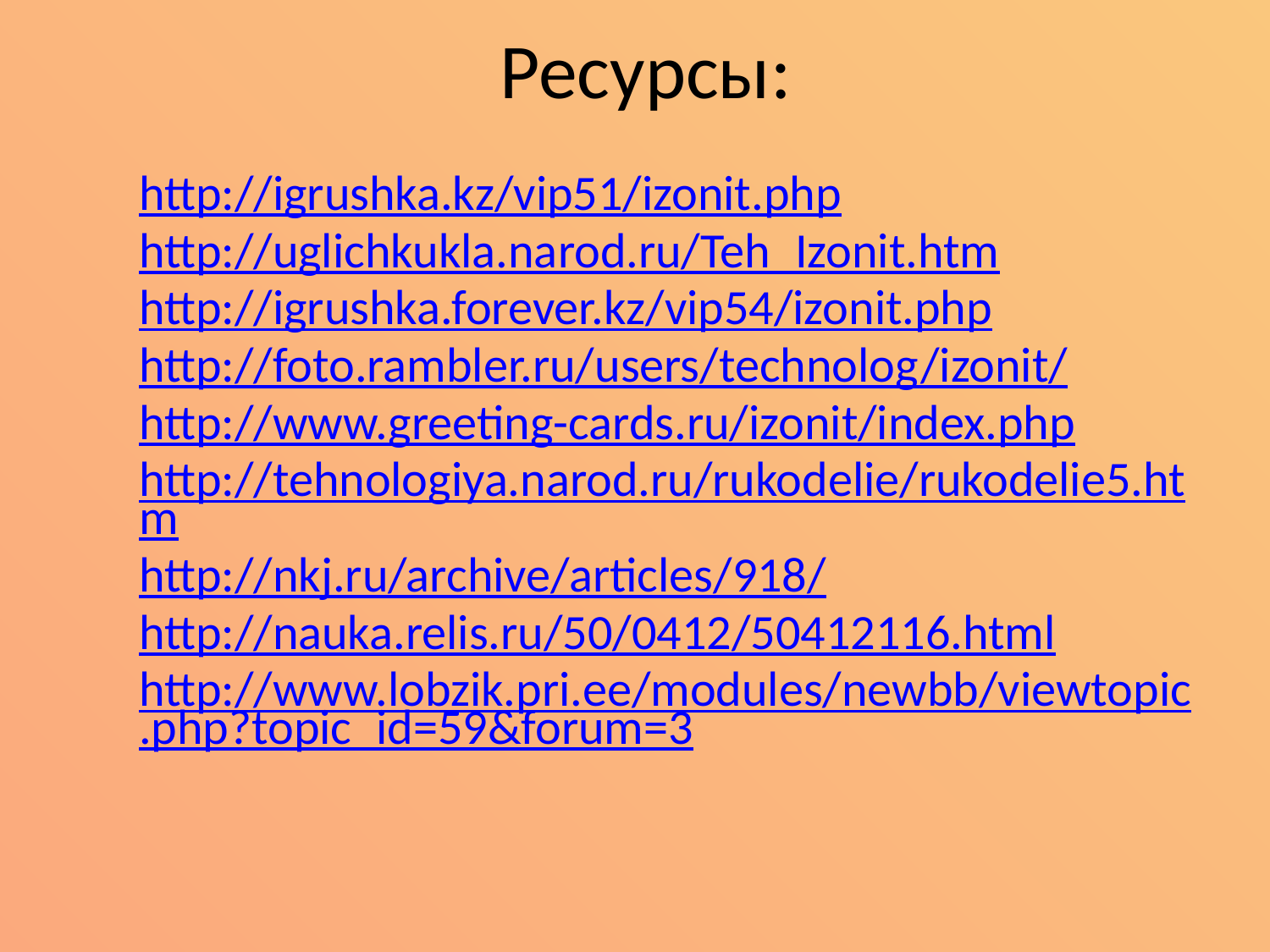

# Ресурсы:
http://igrushka.kz/vip51/izonit.php
http://uglichkukla.narod.ru/Teh_Izonit.htm
http://igrushka.forever.kz/vip54/izonit.php
http://foto.rambler.ru/users/technolog/izonit/
http://www.greeting-cards.ru/izonit/index.php
http://tehnologiya.narod.ru/rukodelie/rukodelie5.htm
http://nkj.ru/archive/articles/918/
http://nauka.relis.ru/50/0412/50412116.html
http://www.lobzik.pri.ee/modules/newbb/viewtopic.php?topic_id=59&forum=3